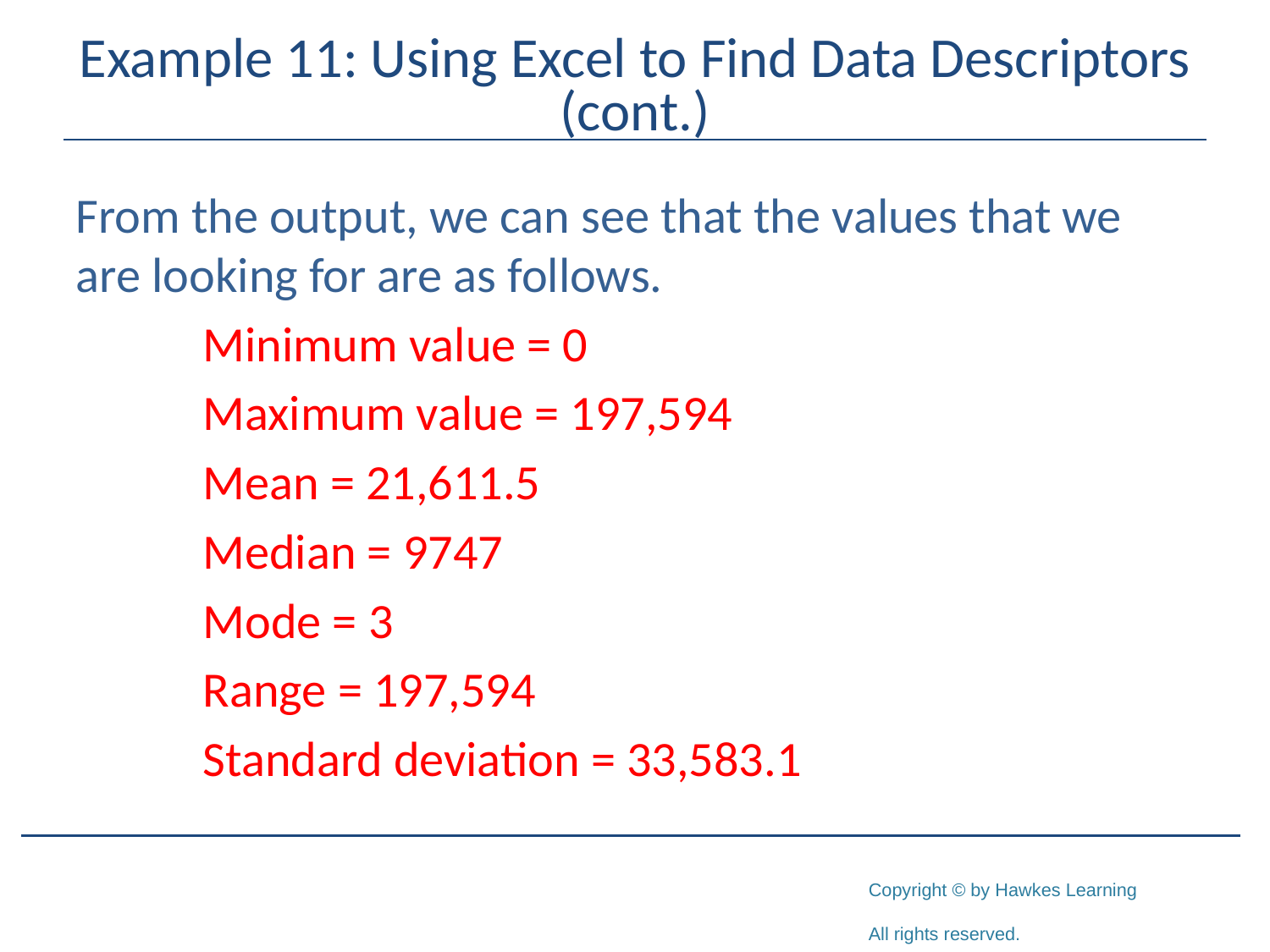

# Example 11: Using Excel to Find Data Descriptors (cont.)
From the output, we can see that the values that we are looking for are as follows.
Minimum value = 0
Maximum value = 197,594
Mean = 21,611.5
Median = 9747
Mode = 3
Range = 197,594
Standard deviation = 33,583.1